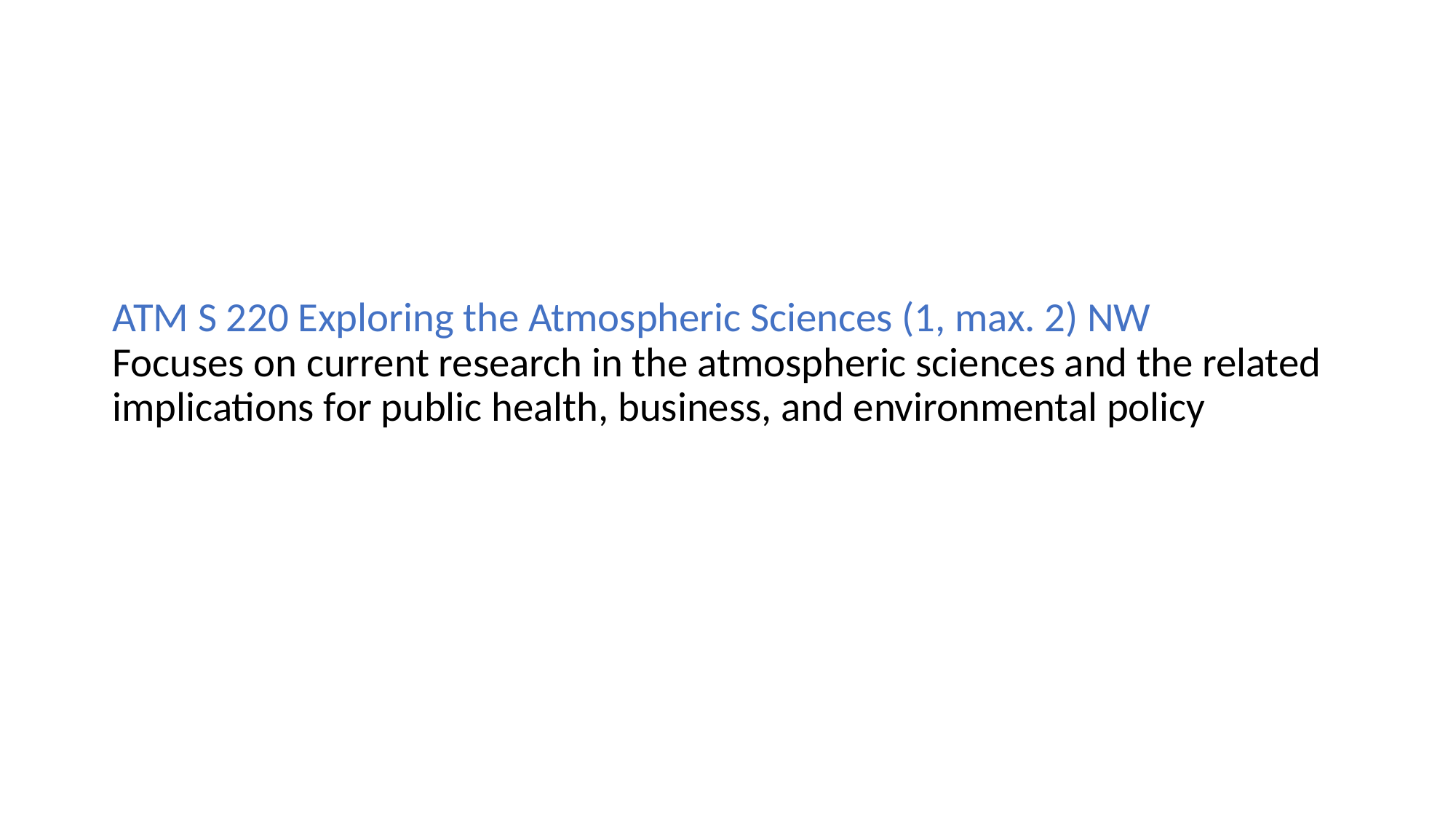

# ATM S 220 Exploring the Atmospheric Sciences (1, max. 2) NW Focuses on current research in the atmospheric sciences and the related implications for public health, business, and environmental policy